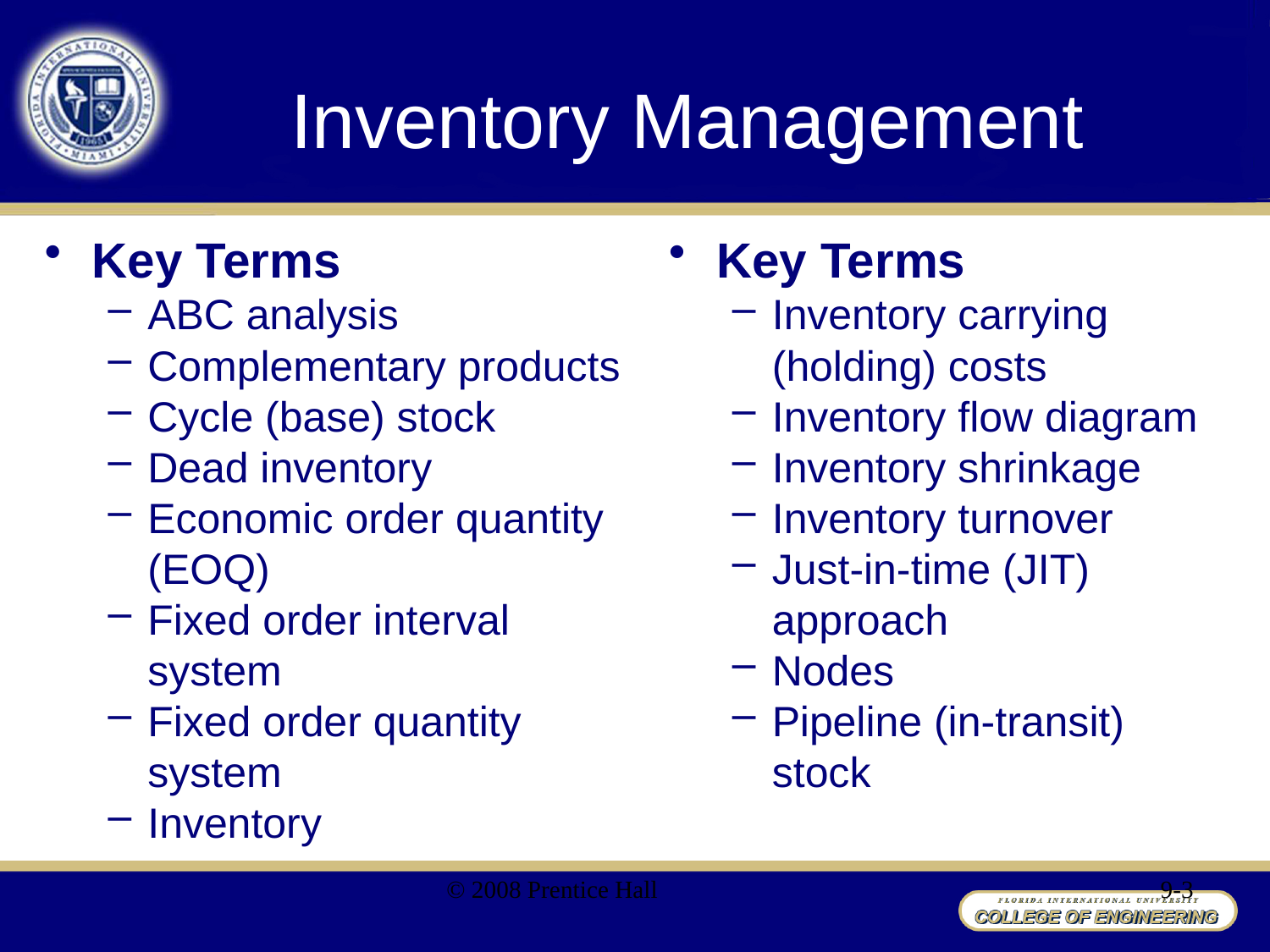

# Inventory Management
Key Terms
ABC analysis
Complementary products
Cycle (base) stock
Dead inventory
Economic order quantity (EOQ)
Fixed order interval system
Fixed order quantity system
Inventory

Key Terms
Inventory carrying (holding) costs
Inventory flow diagram
Inventory shrinkage
Inventory turnover
Just-in-time (JIT) approach
Nodes
Pipeline (in-transit) stock

© 2008 Prentice Hall
9-3